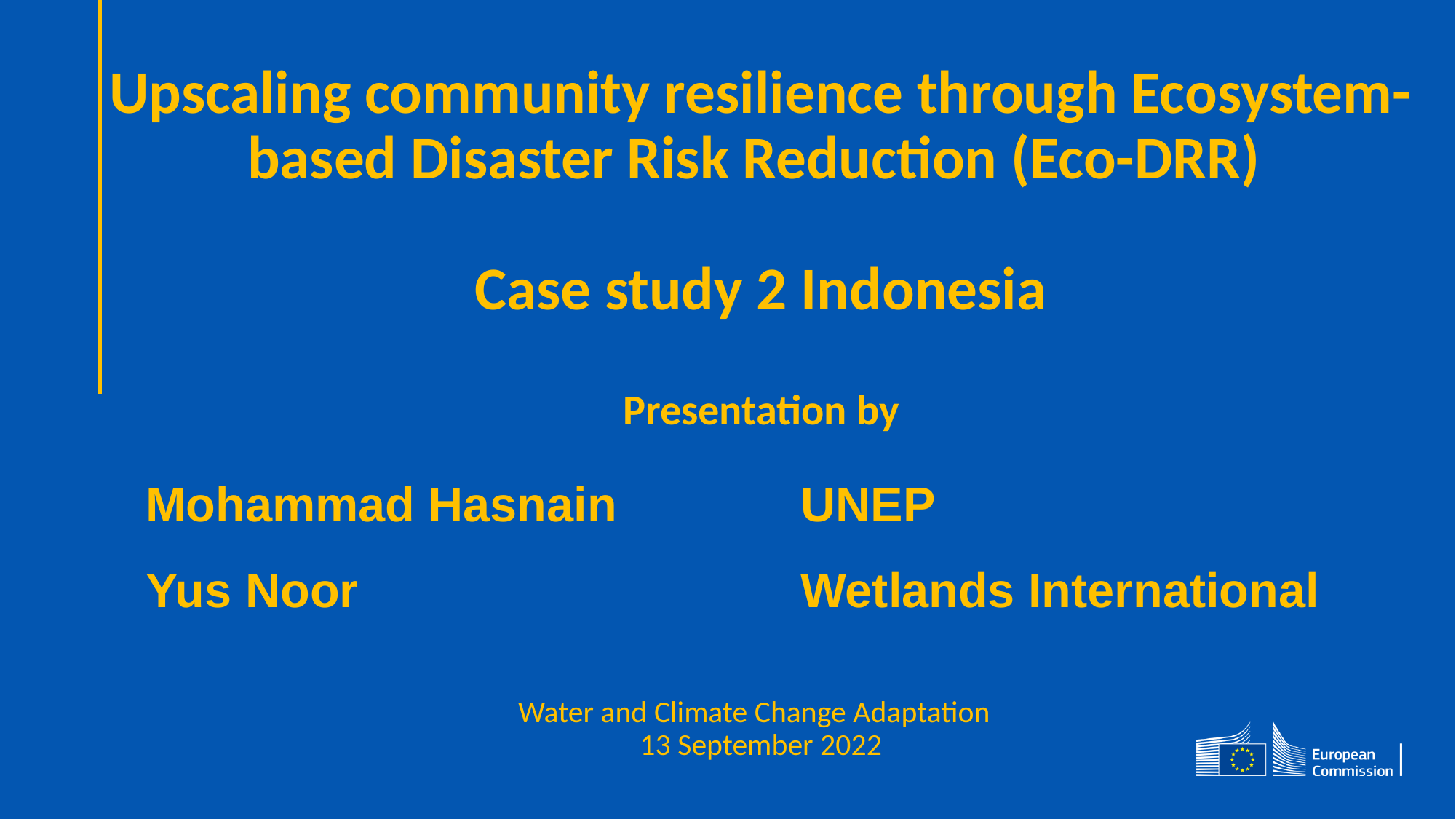

# Upscaling community resilience through Ecosystem-based Disaster Risk Reduction (Eco-DRR) Case study 2 Indonesia Presentation by Water and Climate Change Adaptation 13 September 2022
Mohammad Hasnain		UNEP
Yus Noor					Wetlands International